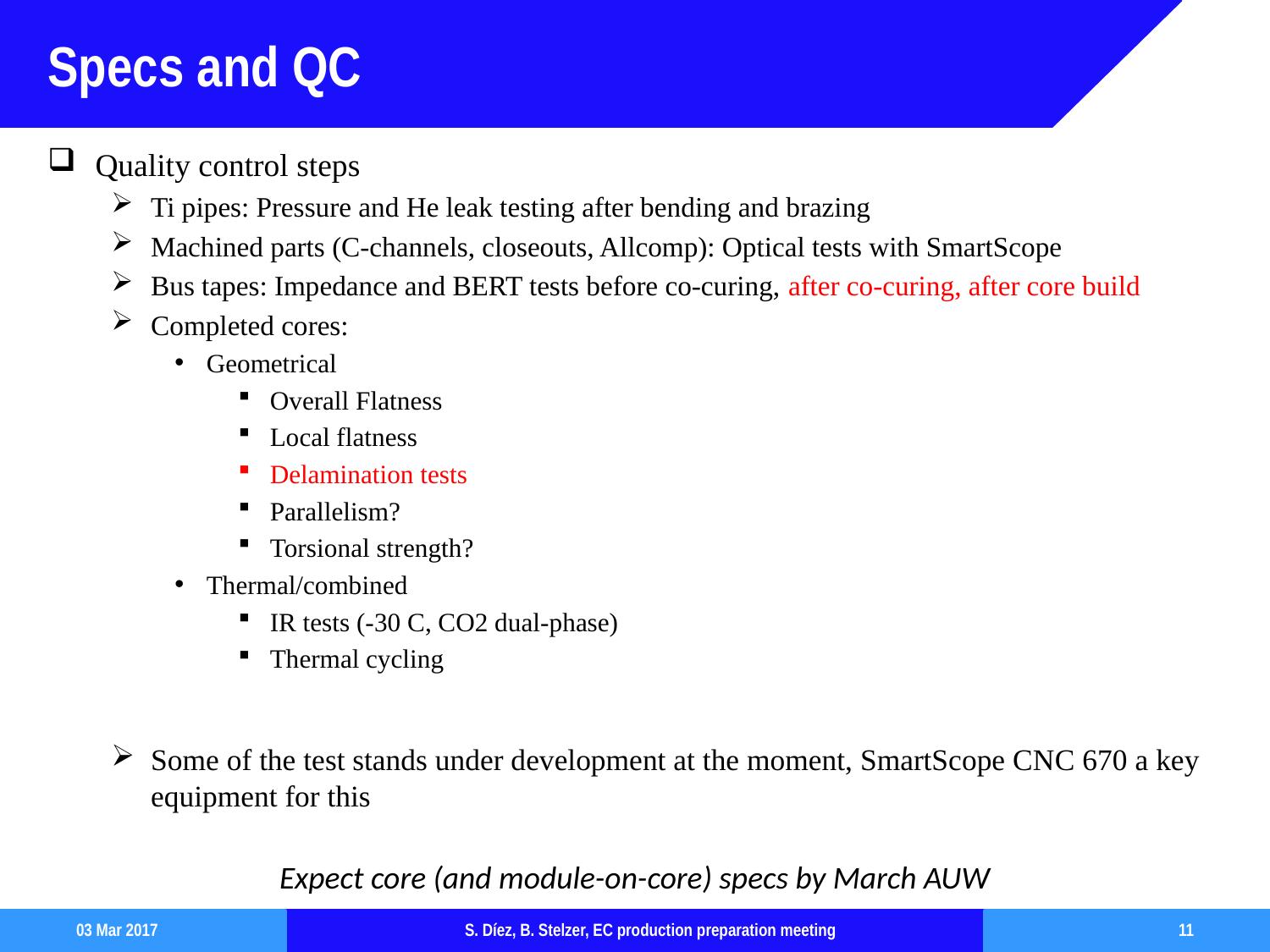

# Specs and QC
Quality control steps
Ti pipes: Pressure and He leak testing after bending and brazing
Machined parts (C-channels, closeouts, Allcomp): Optical tests with SmartScope
Bus tapes: Impedance and BERT tests before co-curing, after co-curing, after core build
Completed cores:
Geometrical
Overall Flatness
Local flatness
Delamination tests
Parallelism?
Torsional strength?
Thermal/combined
IR tests (-30 C, CO2 dual-phase)
Thermal cycling

Some of the test stands under development at the moment, SmartScope CNC 670 a key equipment for this

Expect core (and module-on-core) specs by March AUW
11
03 Mar 2017
S. Díez, B. Stelzer, EC production preparation meeting